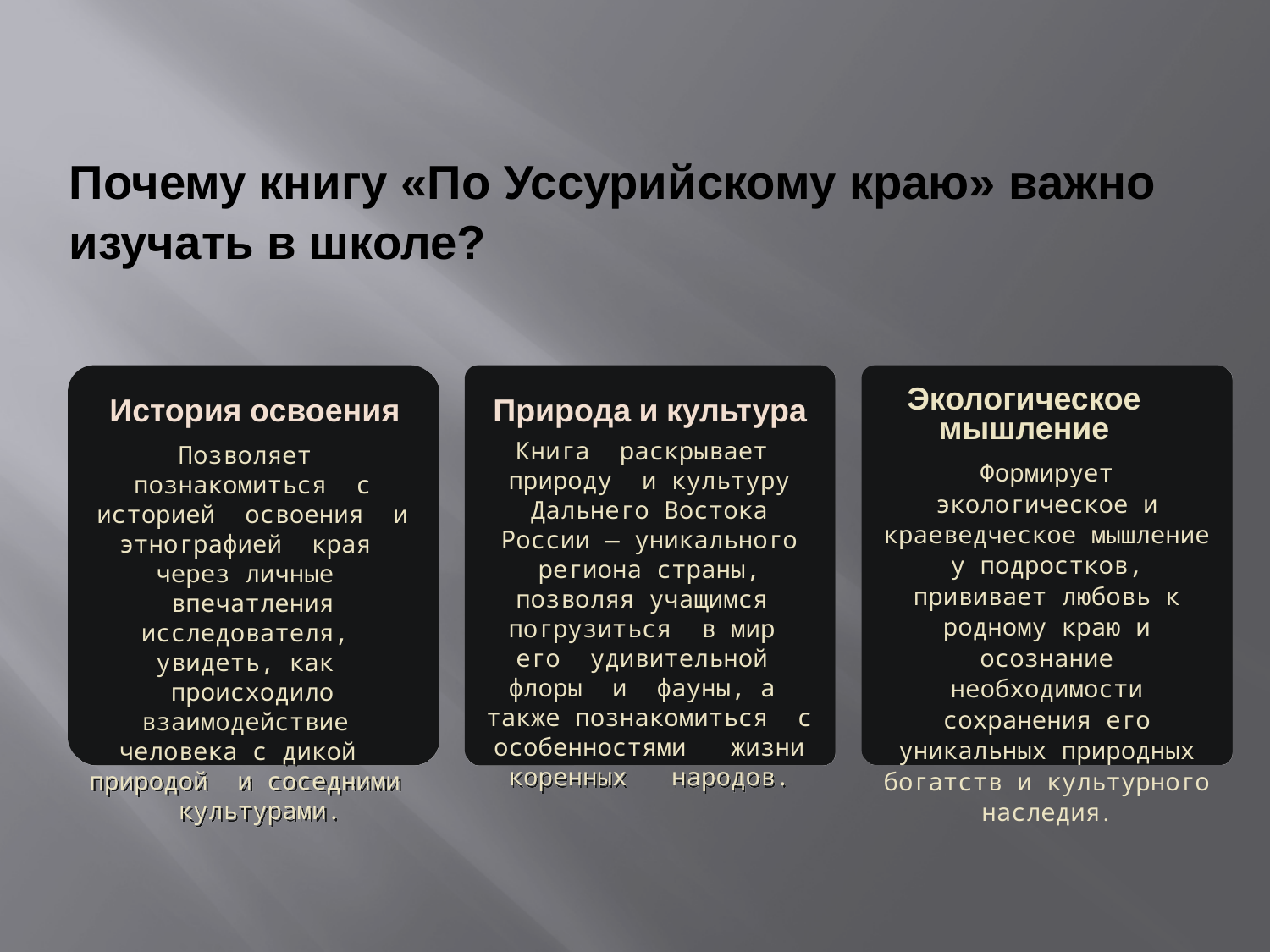

Почему книгу «По Уссурийскому краю» важно изучать в школе?

Позволяет  познакомиться  с историей  освоения  и этнографией  края  через личные  впечатления исследователя,  увидеть, как  происходило взаимодействие  человека с дикой   природой  и соседними   культурами.

Книга  раскрывает  природу  и культуру Дальнего Востока России — уникального региона страны, позволяя учащимся  погрузиться  в мир  его  удивительной  флоры  и  фауны, а  также познакомиться  с особенностями   жизни коренных   народов.

Экологическое мышление
История освоения
Природа и культура

Формирует экологическое и краеведческое мышление у подростков, прививает любовь к родному краю и осознание необходимости сохранения его уникальных природных богатств и культурного наследия.